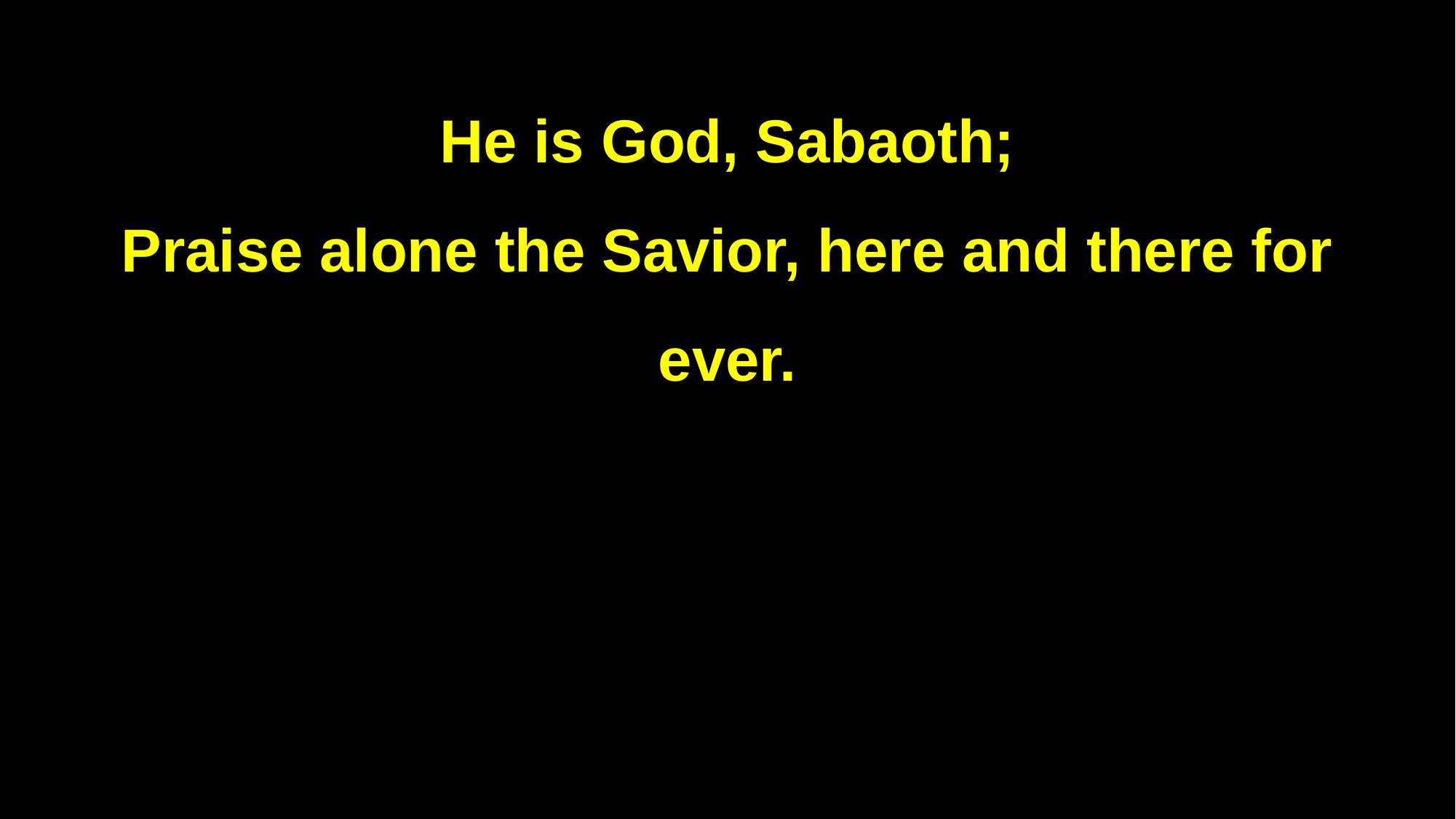

He is God, Sabaoth;
Praise alone the Savior, here and there for ever.